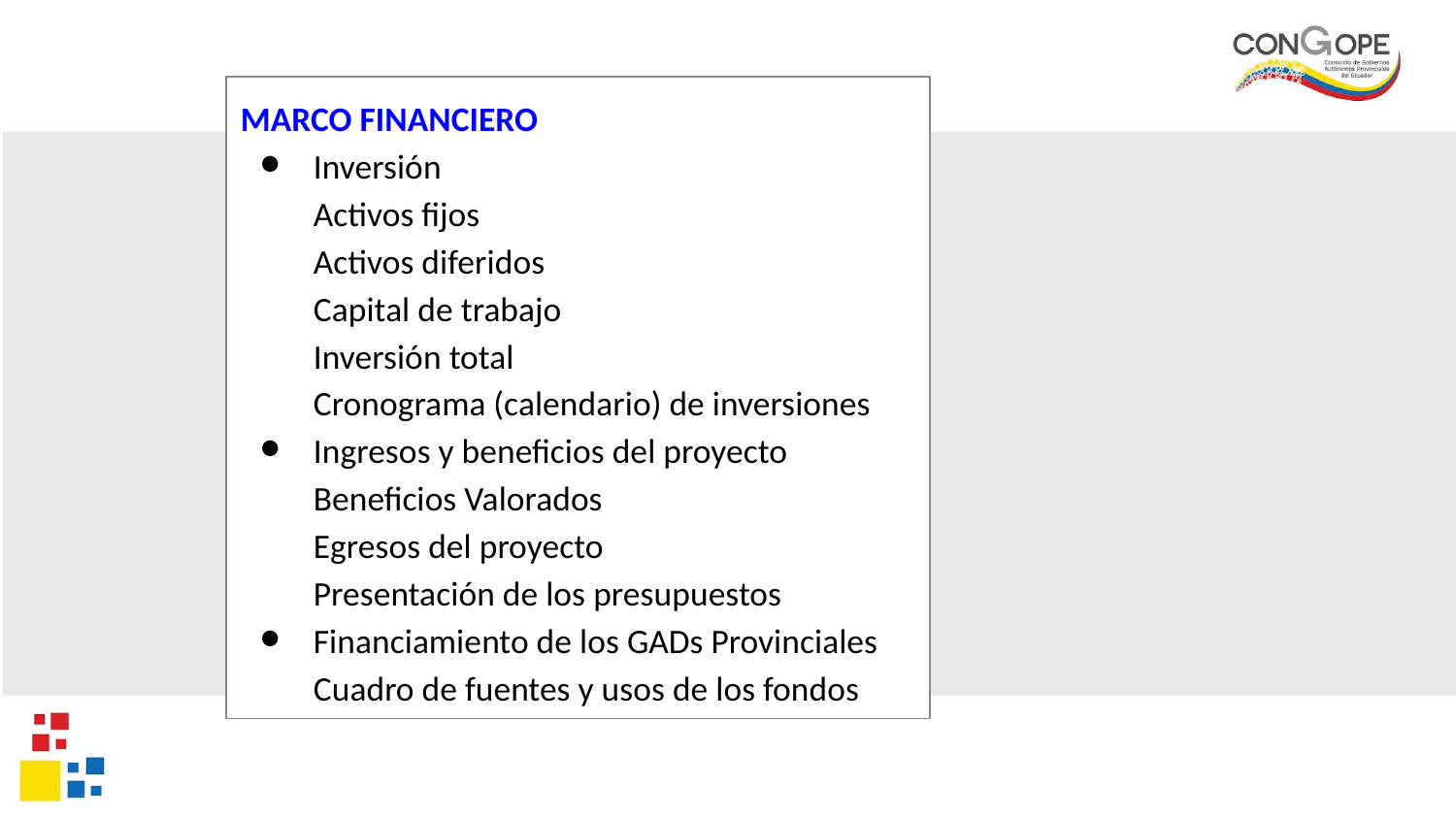

MARCO FINANCIERO
Inversión
Activos fijos
Activos diferidos
Capital de trabajo
Inversión total
Cronograma (calendario) de inversiones
Ingresos y beneficios del proyecto
Beneficios Valorados
Egresos del proyecto
Presentación de los presupuestos
Financiamiento de los GADs Provinciales
Cuadro de fuentes y usos de los fondos